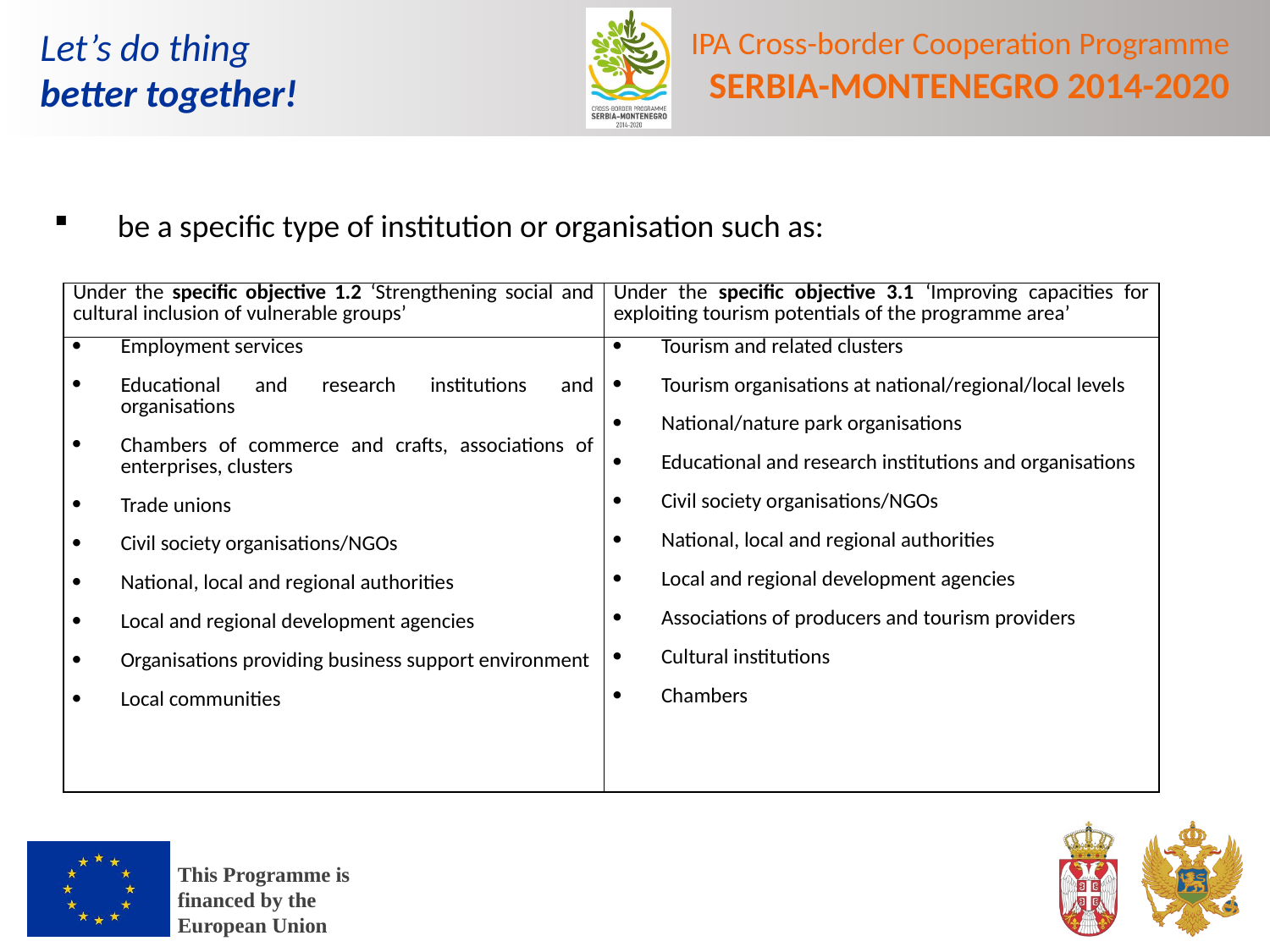

be a specific type of institution or organisation such as:
| Under the specific objective 1.2 ‘Strengthening social and cultural inclusion of vulnerable groups’ | Under the specific objective 3.1 ‘Improving capacities for exploiting tourism potentials of the programme area’ |
| --- | --- |
| Employment services Educational and research institutions and organisations Chambers of commerce and crafts, associations of enterprises, clusters Trade unions Civil society organisations/NGOs National, local and regional authorities Local and regional development agencies Organisations providing business support environment Local communities | Tourism and related clusters Tourism organisations at national/regional/local levels National/nature park organisations Educational and research institutions and organisations Civil society organisations/NGOs National, local and regional authorities Local and regional development agencies Associations of producers and tourism providers Cultural institutions Chambers |